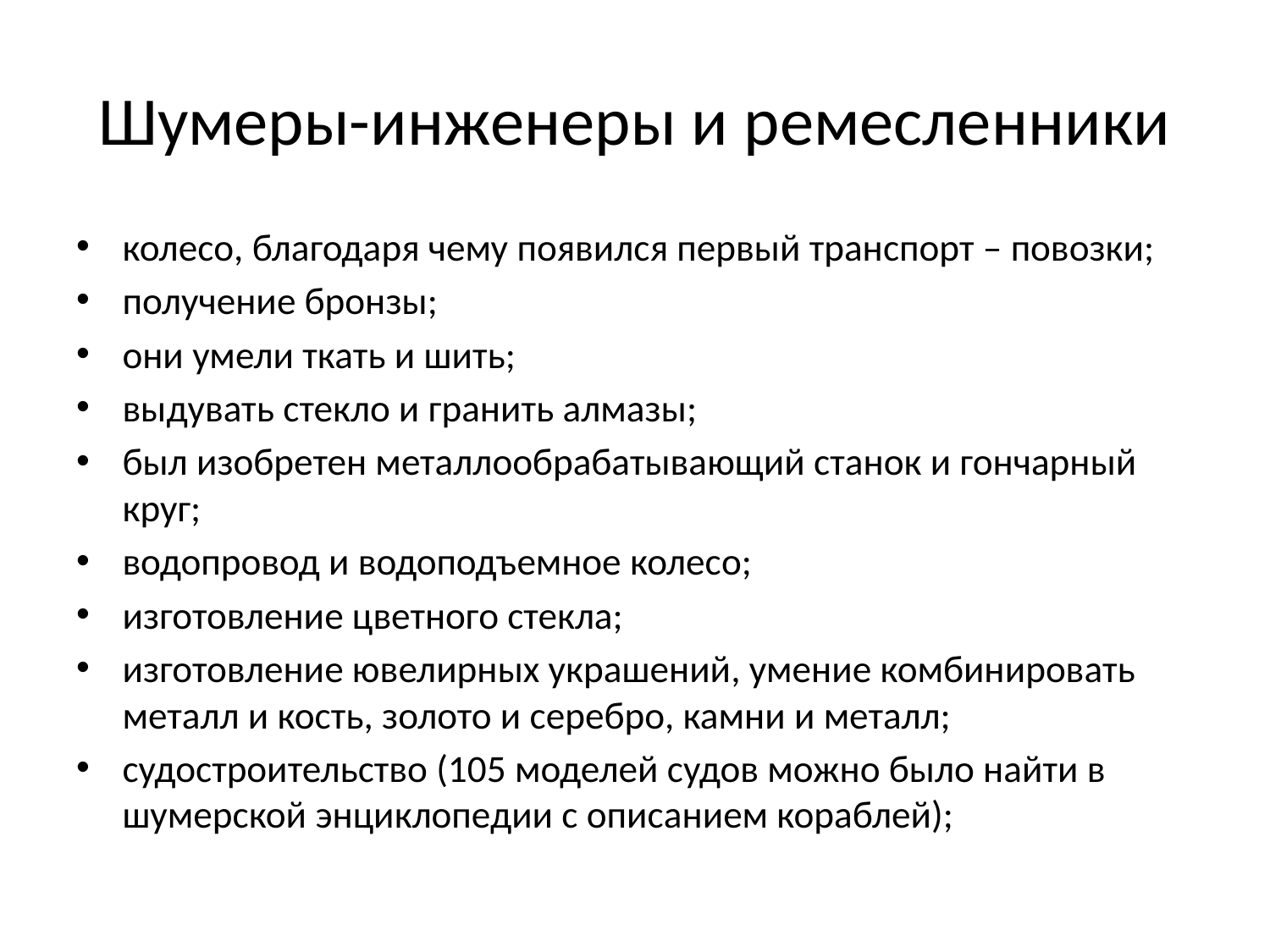

# Шумеры-инженеры и ремесленники
колесо, благодаря чему появился первый транспорт – повозки;
получение бронзы;
они умели ткать и шить;
выдувать стекло и гранить алмазы;
был изобретен металлообрабатывающий станок и гончарный круг;
водопровод и водоподъемное колесо;
изготовление цветного стекла;
изготовление ювелирных украшений, умение комбинировать металл и кость, золото и серебро, камни и металл;
судостроительство (105 моделей судов можно было найти в шумерской энциклопедии с описанием кораблей);